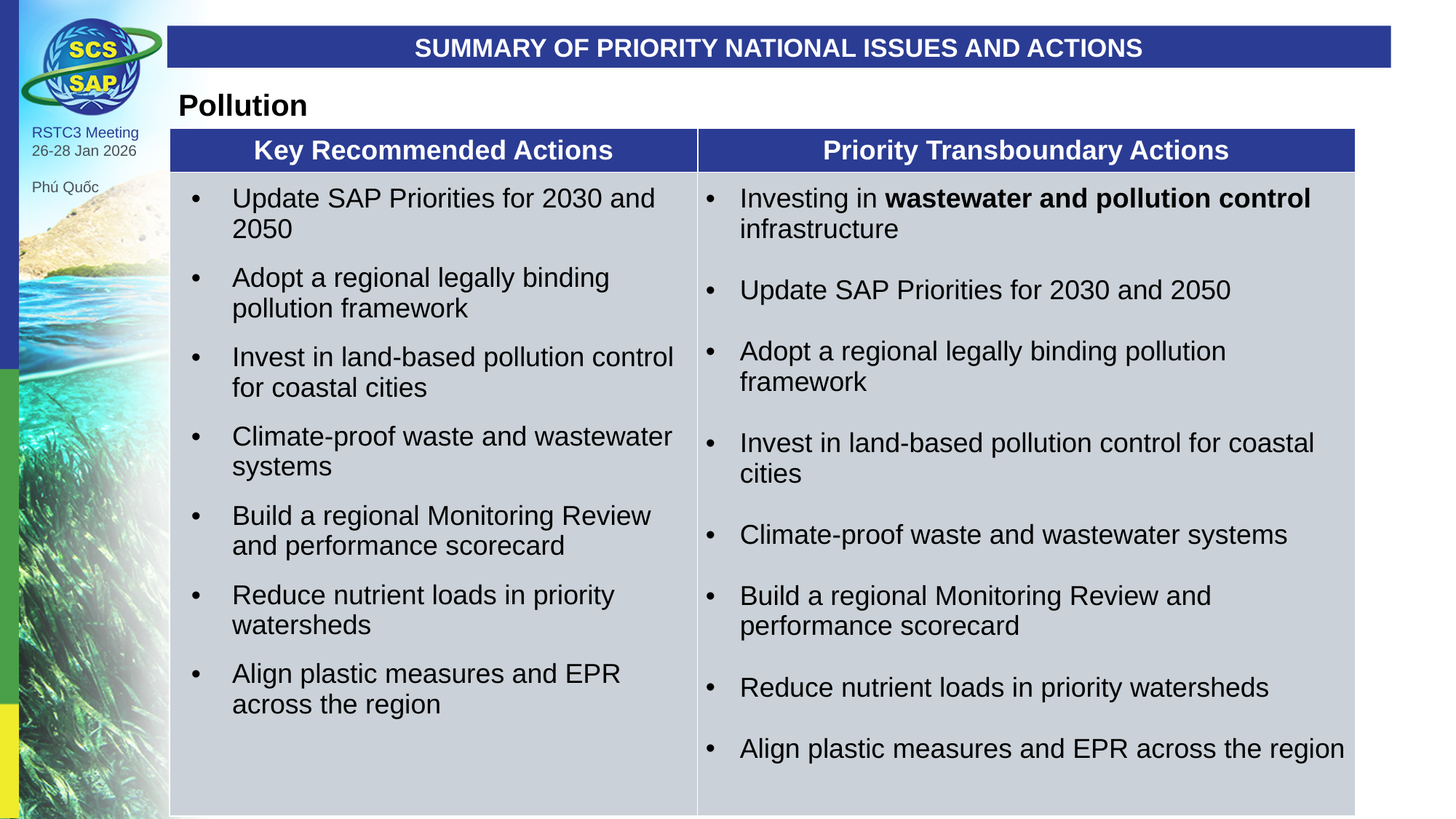

SUMMARY OF PRIORITY NATIONAL ISSUES AND ACTIONS
Pollution
RSTC3 Meeting
26-28 Jan 2026
Phú Quốc
| Key Recommended Actions | Priority Transboundary Actions |
| --- | --- |
| Update SAP Priorities for 2030 and 2050 Adopt a regional legally binding pollution framework Invest in land-based pollution control for coastal cities Climate-proof waste and wastewater systems Build a regional Monitoring Review and performance scorecard Reduce nutrient loads in priority watersheds Align plastic measures and EPR across the region | Investing in wastewater and pollution control infrastructure Update SAP Priorities for 2030 and 2050 Adopt a regional legally binding pollution framework Invest in land-based pollution control for coastal cities Climate-proof waste and wastewater systems Build a regional Monitoring Review and performance scorecard Reduce nutrient loads in priority watersheds Align plastic measures and EPR across the region |